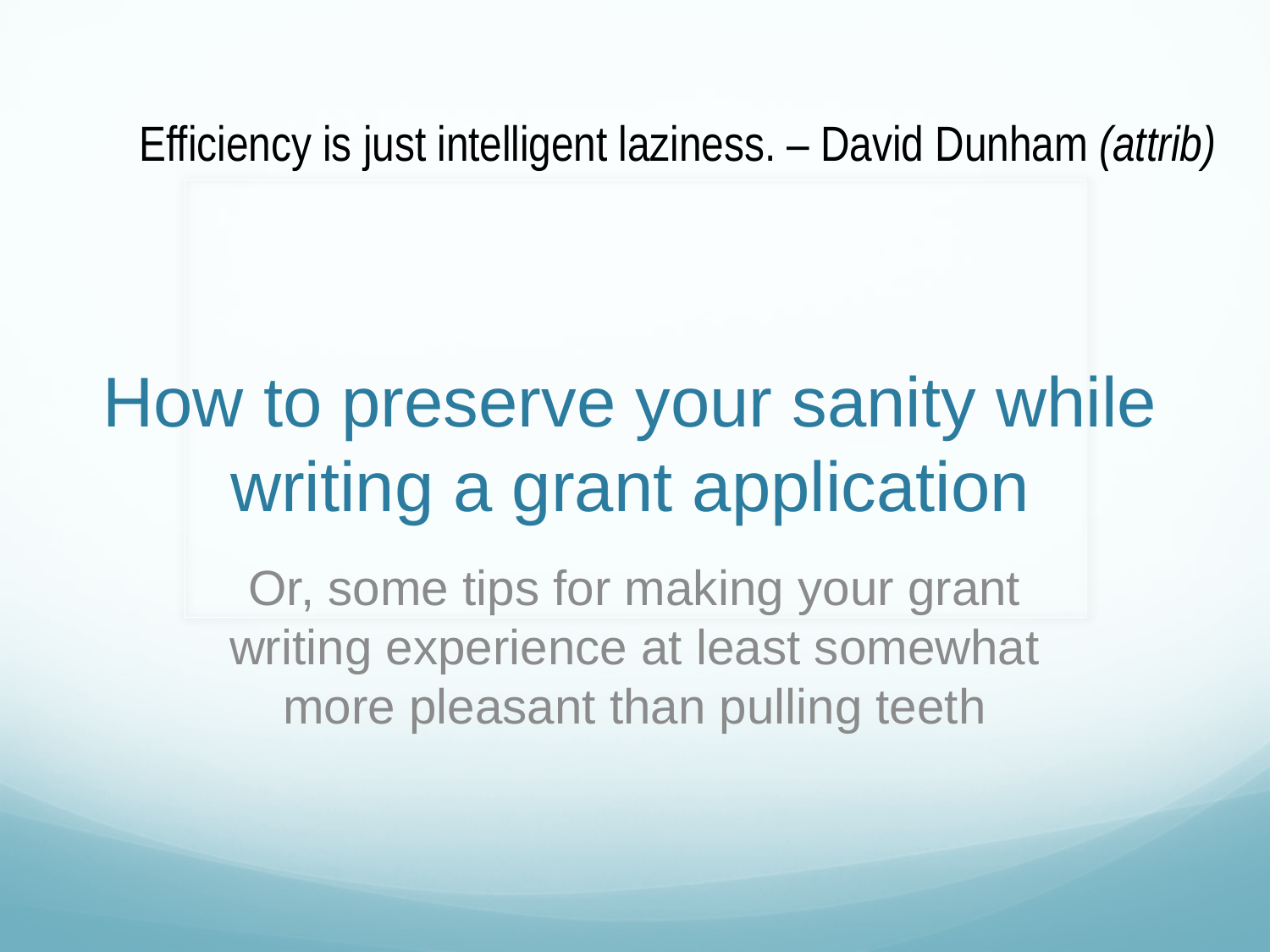

Efficiency is just intelligent laziness. – David Dunham (attrib)
# How to preserve your sanity while writing a grant application
Or, some tips for making your grant writing experience at least somewhat more pleasant than pulling teeth